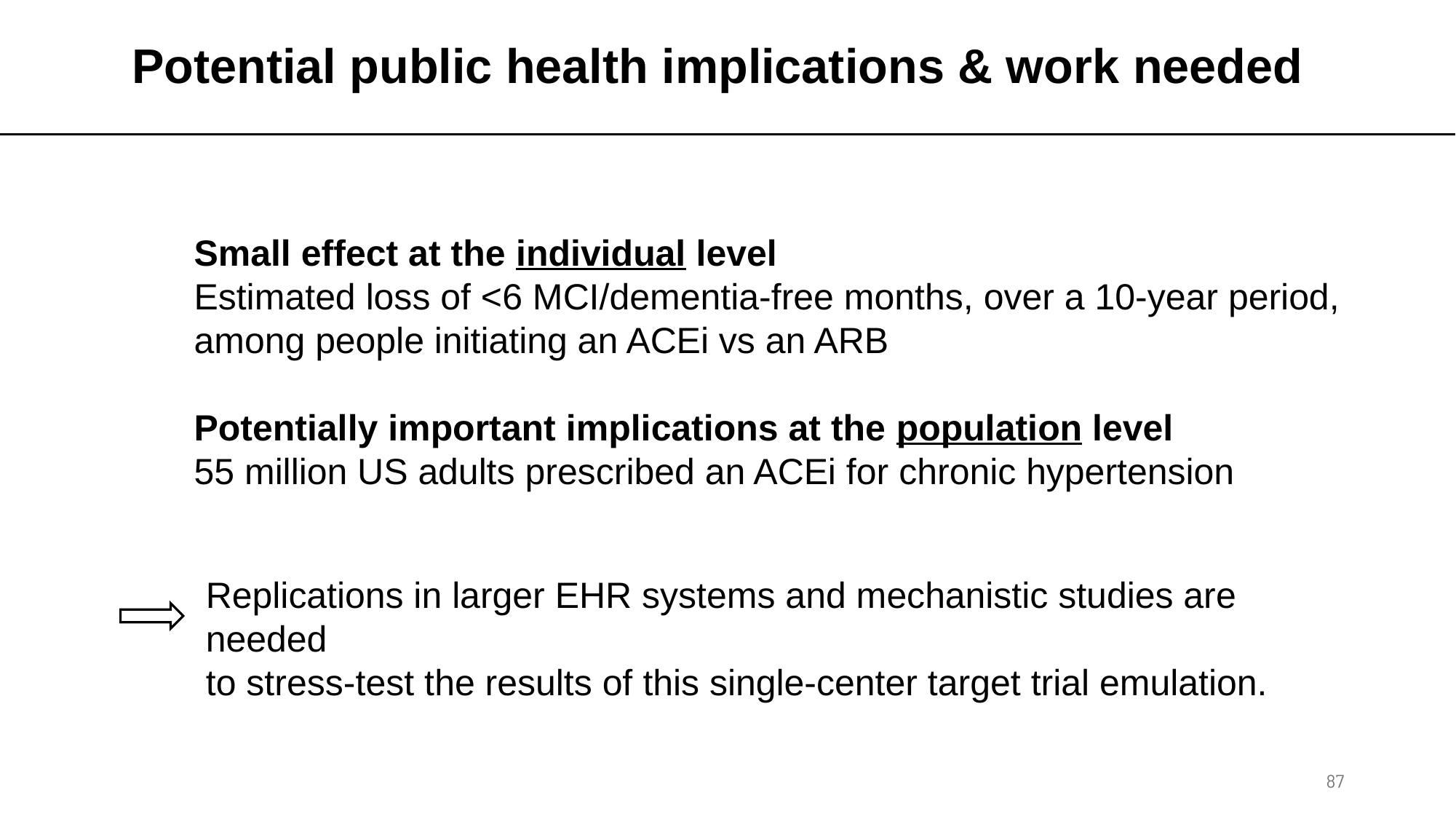

Potential public health implications & work needed
Small effect at the individual level
Estimated loss of <6 MCI/dementia-free months, over a 10-year period, among people initiating an ACEi vs an ARB

Potentially important implications at the population level
55 million US adults prescribed an ACEi for chronic hypertension

Replications in larger EHR systems and mechanistic studies are needed
to stress-test the results of this single-center target trial emulation.

87